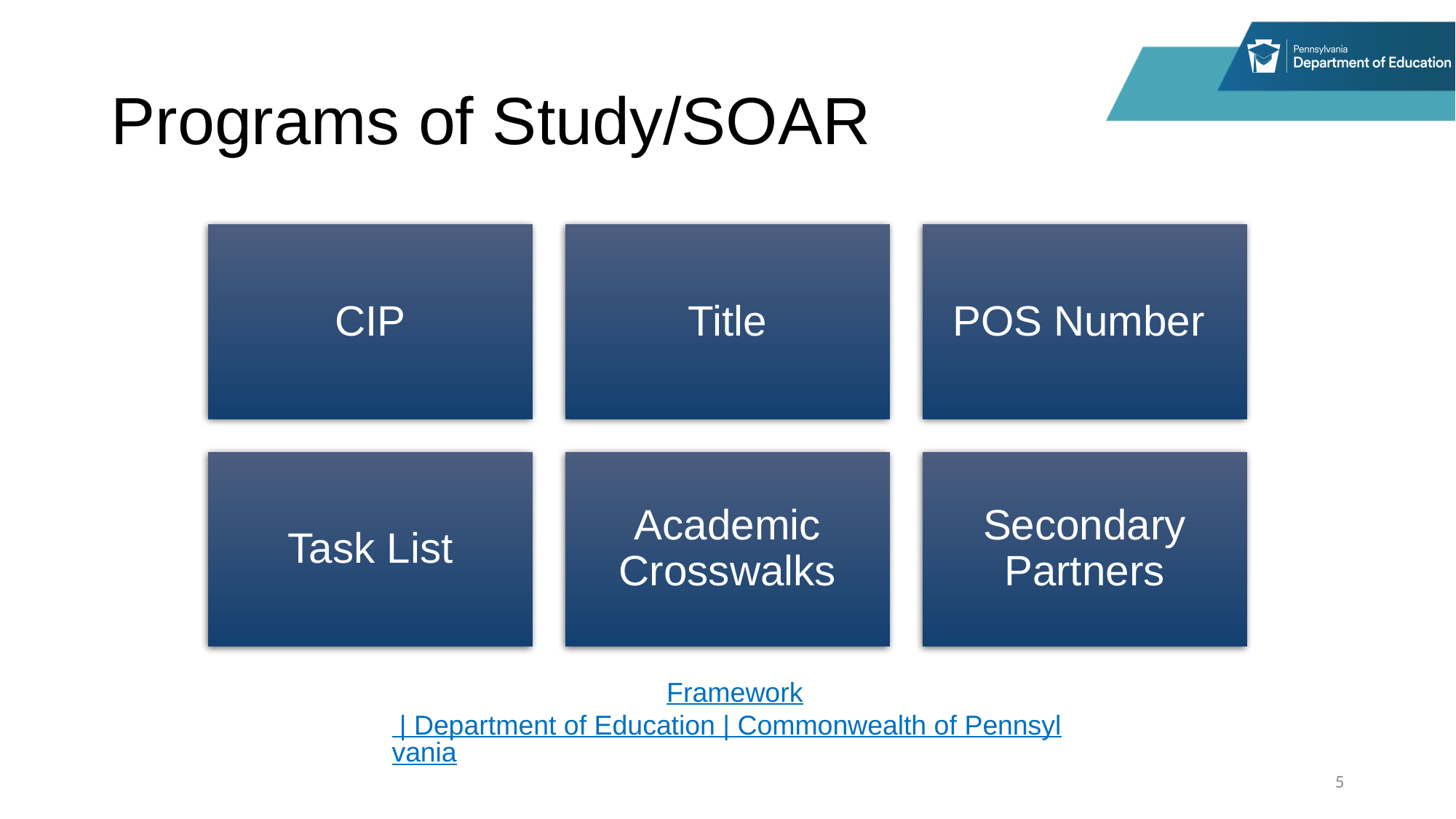

Programs of Study/SOAR
CIP
Title
POS Number
Task List
Academic Crosswalks
Secondary Partners
Framework | Department of Education | Commonwealth of Pennsylvania
5